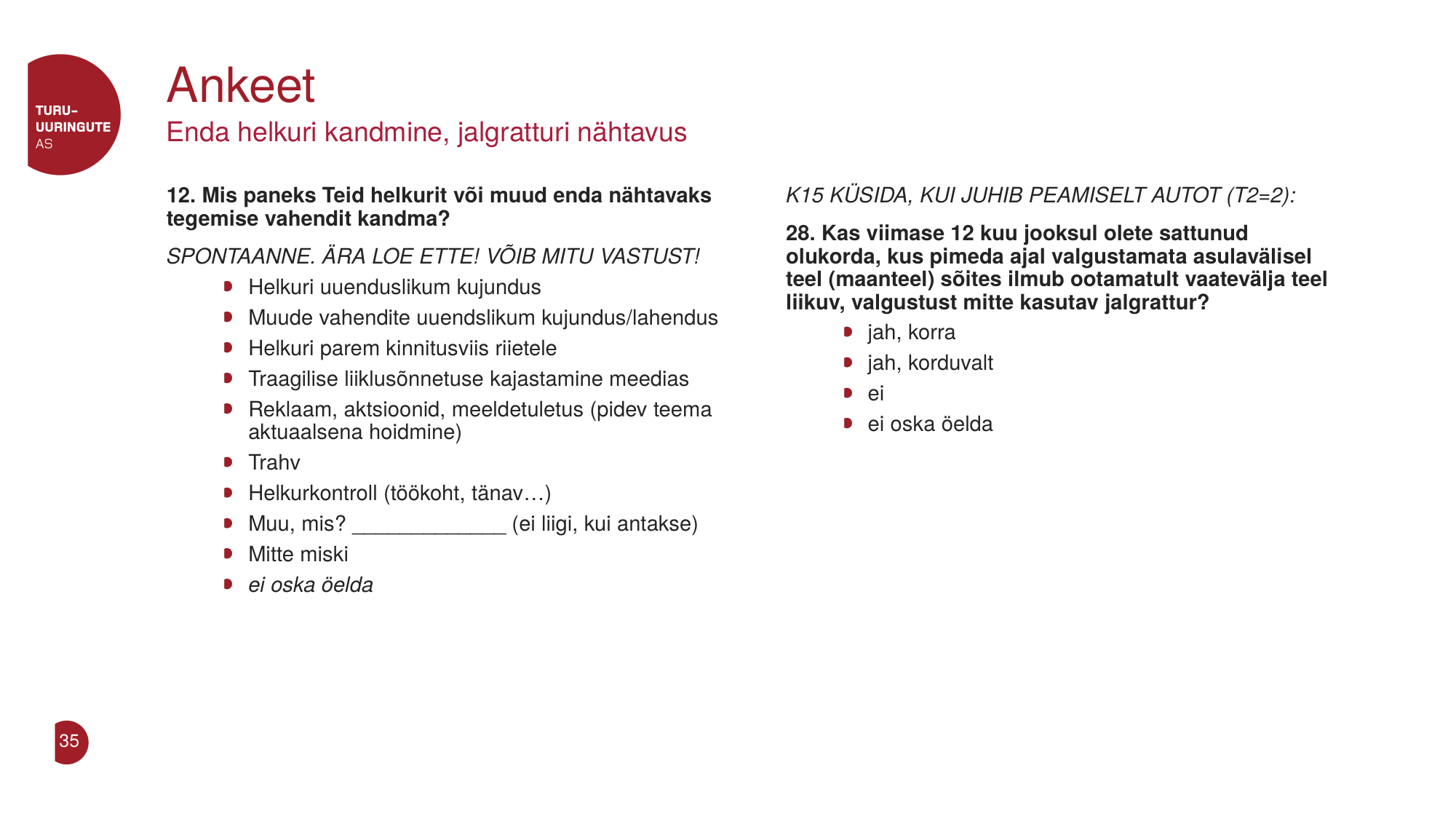

# Ankeet
Enda helkuri kandmine, jalgratturi nähtavus
12. Mis paneks Teid helkurit või muud enda nähtavaks tegemise vahendit kandma?
SPONTAANNE. ÄRA LOE ETTE! VÕIB MITU VASTUST!
Helkuri uuenduslikum kujundus
Muude vahendite uuendslikum kujundus/lahendus
Helkuri parem kinnitusviis riietele
Traagilise liiklusõnnetuse kajastamine meedias
Reklaam, aktsioonid, meeldetuletus (pidev teema aktuaalsena hoidmine)
Trahv
Helkurkontroll (töökoht, tänav…)
Muu, mis? _____________ (ei liigi, kui antakse)
Mitte miski
ei oska öelda

K15 KÜSIDA, KUI JUHIB PEAMISELT AUTOT (T2=2):
28. Kas viimase 12 kuu jooksul olete sattunud olukorda, kus pimeda ajal valgustamata asulavälisel teel (maanteel) sõites ilmub ootamatult vaatevälja teel liikuv, valgustust mitte kasutav jalgrattur?
jah, korra
jah, korduvalt
ei
ei oska öelda